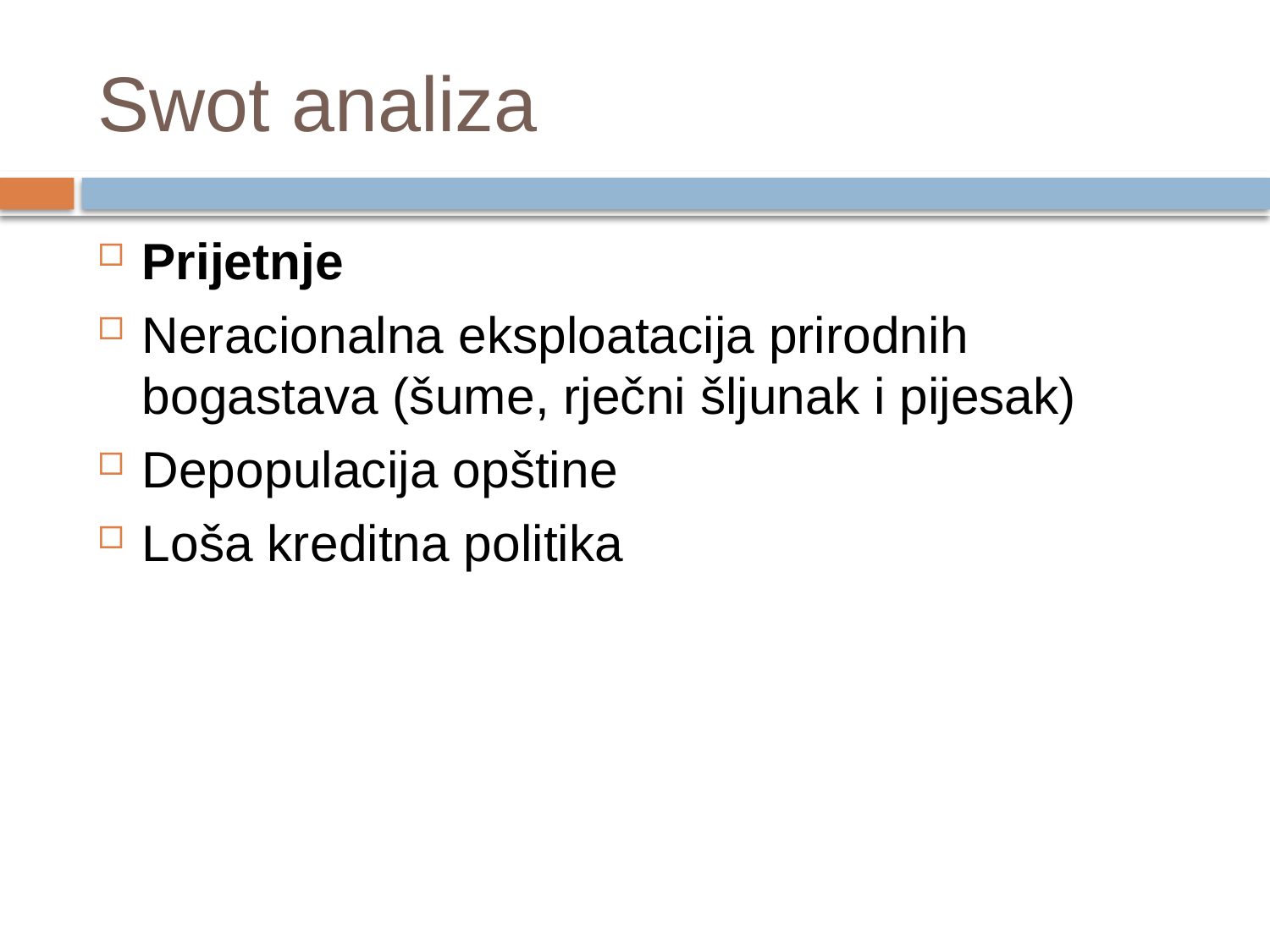

# Swot analiza
Prijetnje
Neracionalna eksploatacija prirodnih bogastava (šume, rječni šljunak i pijesak)
Depopulacija opštine
Loša kreditna politika